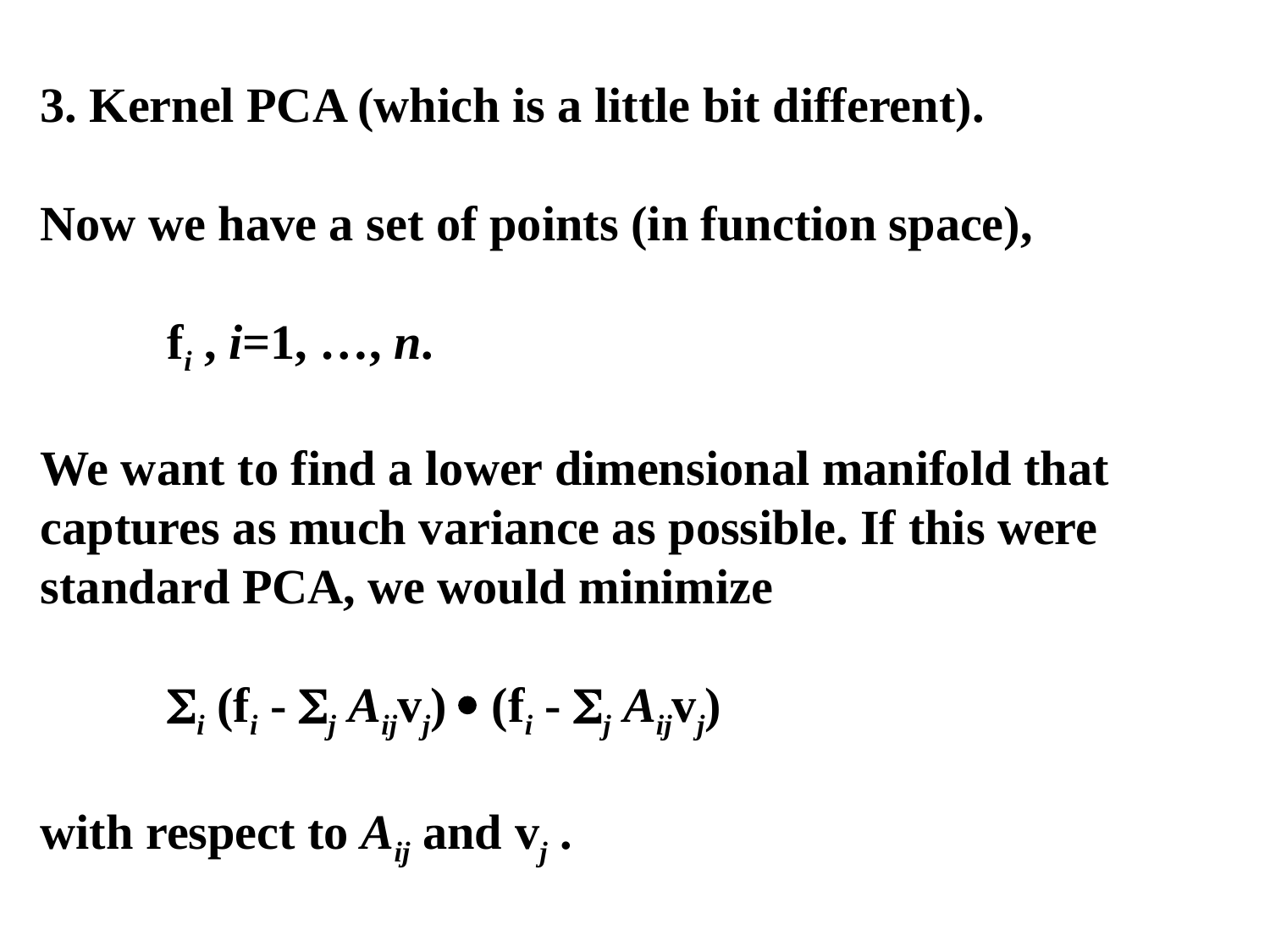

3. Kernel PCA (which is a little bit different).

Now we have a set of points (in function space),

	fi , i=1, …, n.

We want to find a lower dimensional manifold that
captures as much variance as possible. If this were
standard PCA, we would minimize

	Σi (fi - Σj Aijvj) • (fi - Σj Aijvj)

with respect to Aij and vj .